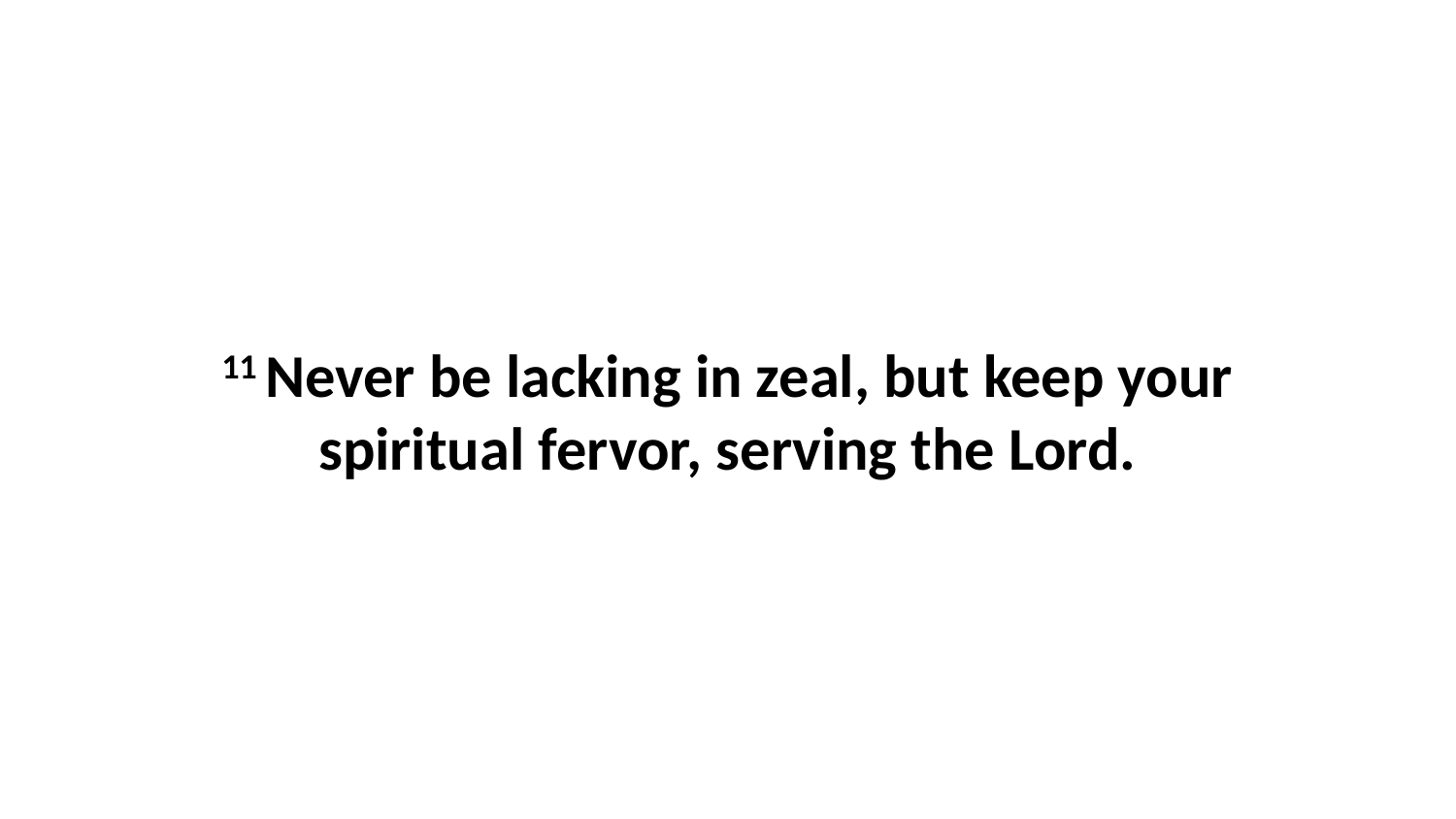

11 Never be lacking in zeal, but keep your spiritual fervor, serving the Lord.